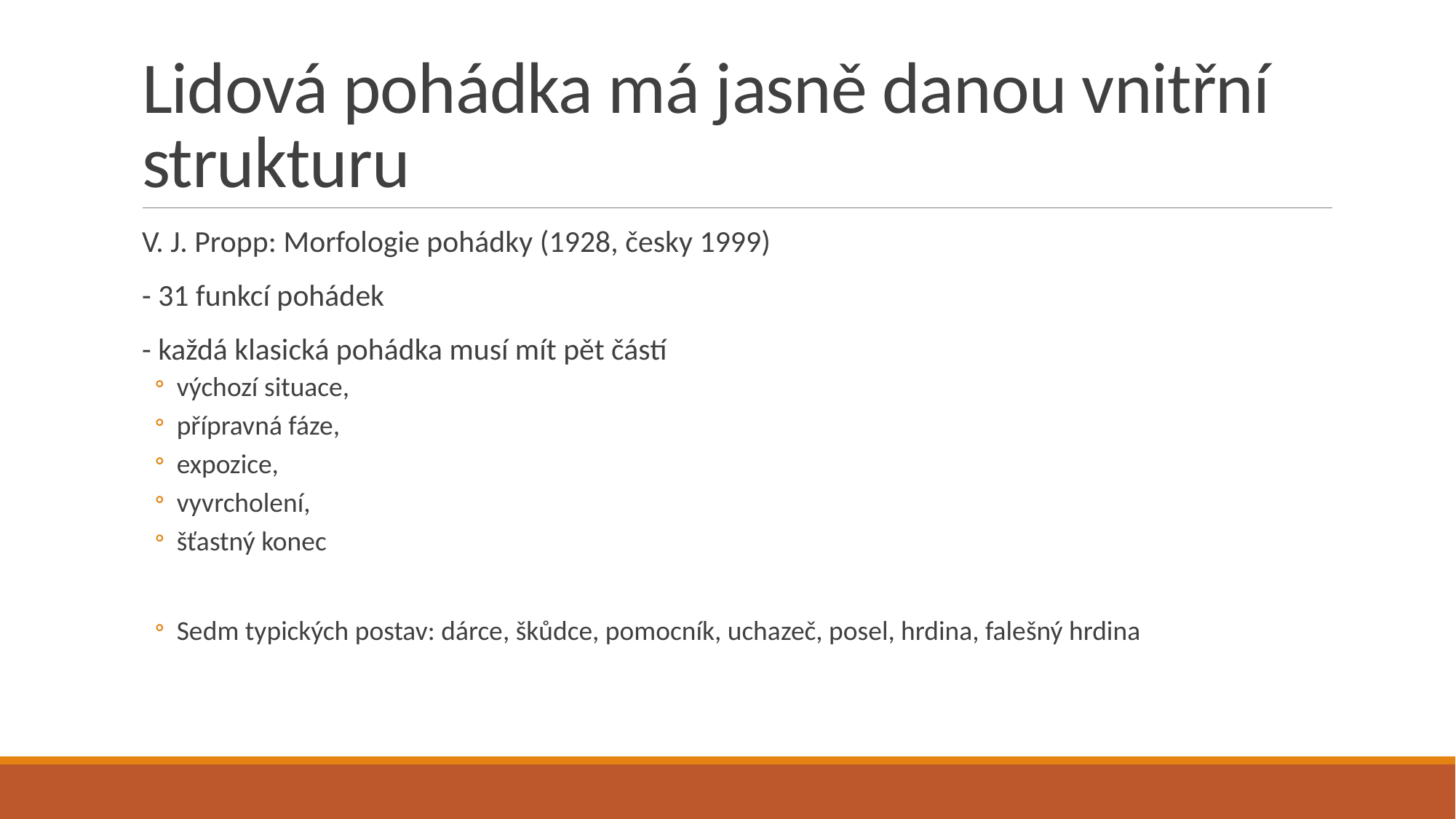

# Lidová pohádka má jasně danou vnitřní strukturu
V. J. Propp: Morfologie pohádky (1928, česky 1999)
- 31 funkcí pohádek
- každá klasická pohádka musí mít pět částí
výchozí situace,
přípravná fáze,
expozice,
vyvrcholení,
šťastný konec

Sedm typických postav: dárce, škůdce, pomocník, uchazeč, posel, hrdina, falešný hrdina